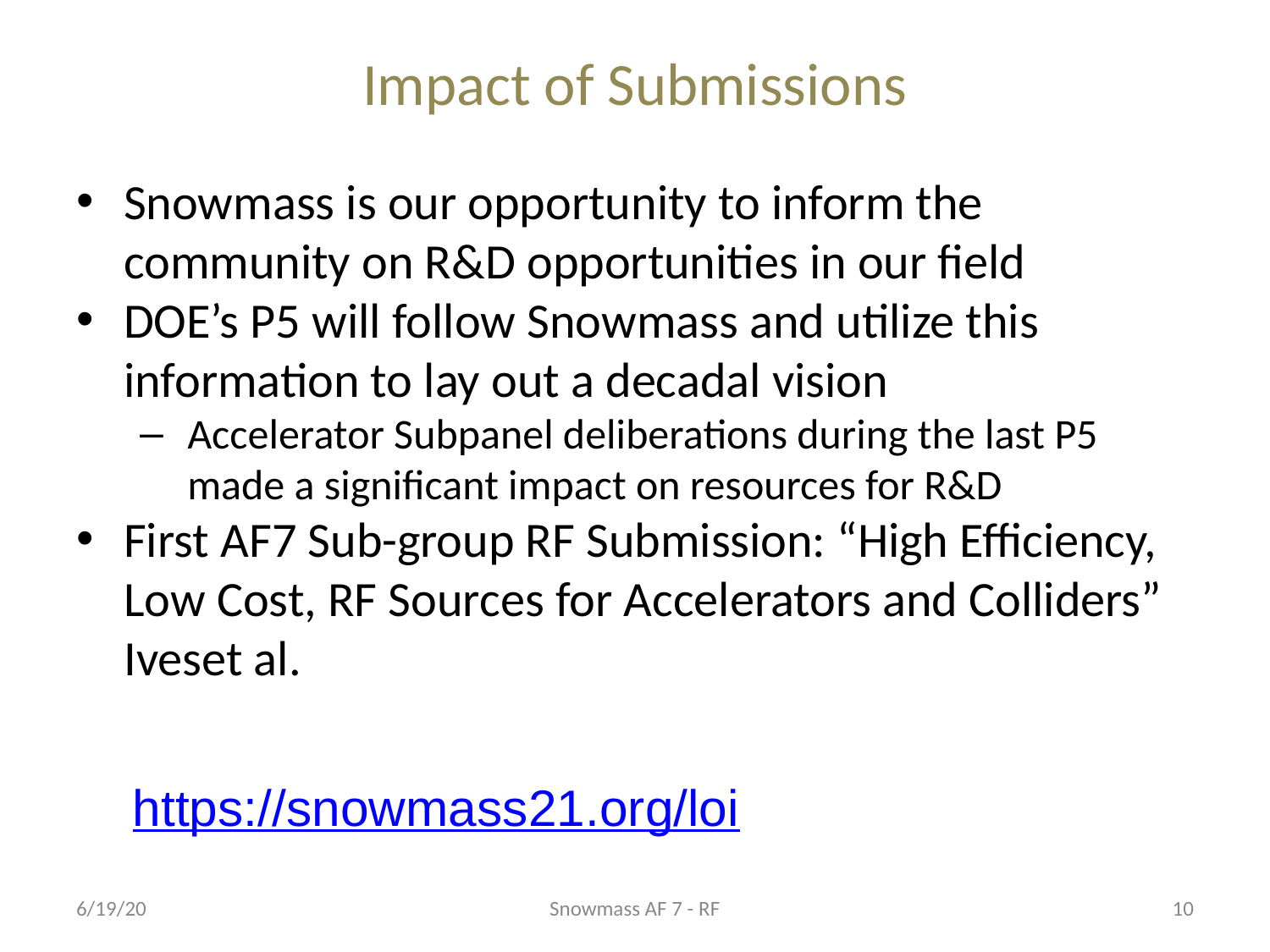

# Impact of Submissions
Snowmass is our opportunity to inform the community on R&D opportunities in our field
DOE’s P5 will follow Snowmass and utilize this information to lay out a decadal vision
Accelerator Subpanel deliberations during the last P5 made a significant impact on resources for R&D
First AF7 Sub-group RF Submission: “High Efficiency, Low Cost, RF Sources for Accelerators and Colliders” Iveset al.

https://snowmass21.org/loi
6/19/20
Snowmass AF 7 - RF
10